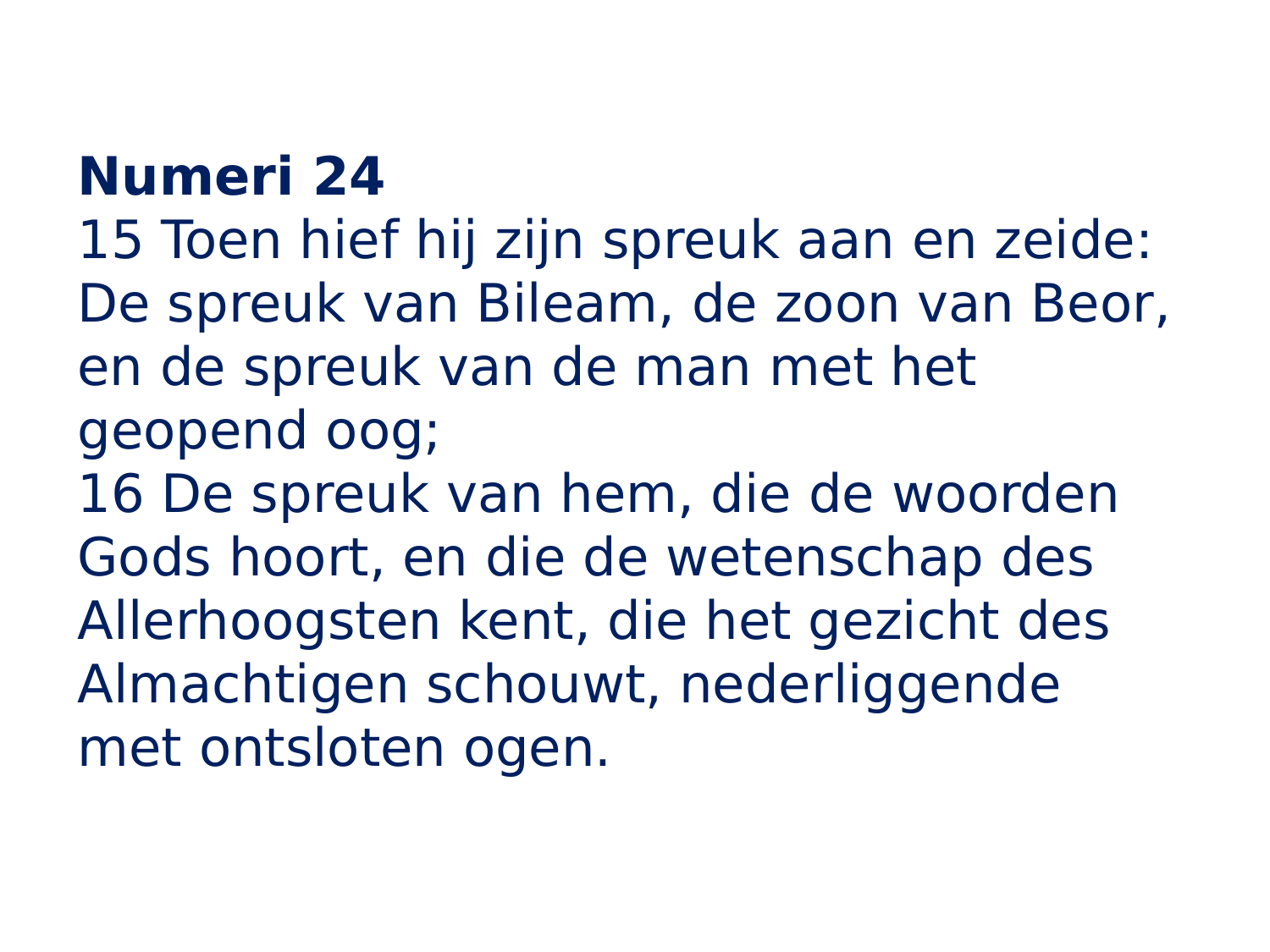

Numeri 24
15 Toen hief hij zijn spreuk aan en zeide: De spreuk van Bileam, de zoon van Beor, en de spreuk van de man met het geopend oog;
16 De spreuk van hem, die de woorden Gods hoort, en die de wetenschap des Allerhoogsten kent, die het gezicht des Almachtigen schouwt, nederliggende
met ontsloten ogen.